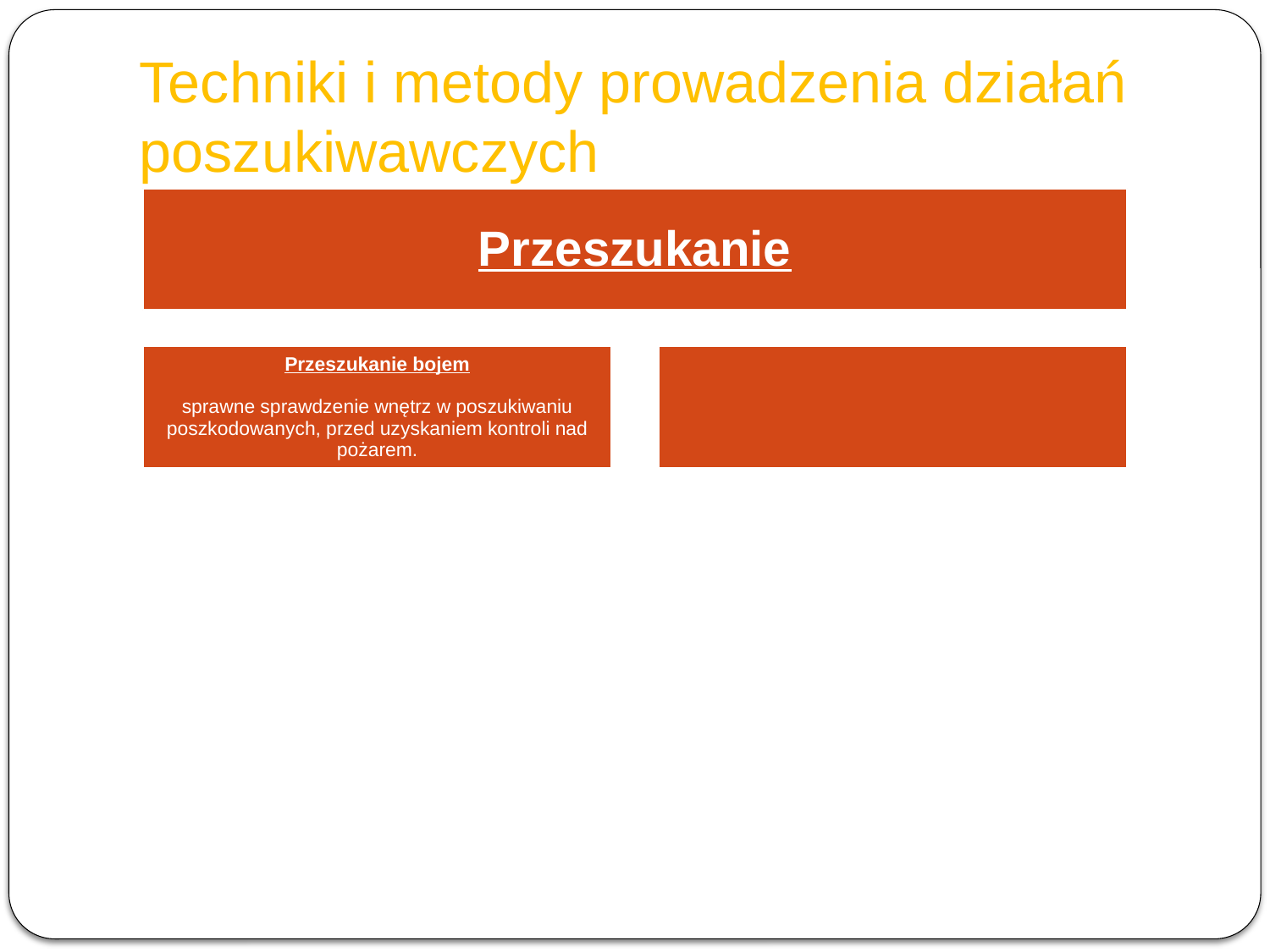

# Techniki i metody prowadzenia działań poszukiwawczych
Przeszukanie
Przeszukanie bojem
sprawne sprawdzenie wnętrz w poszukiwaniu poszkodowanych, przed uzyskaniem kontroli nad pożarem.